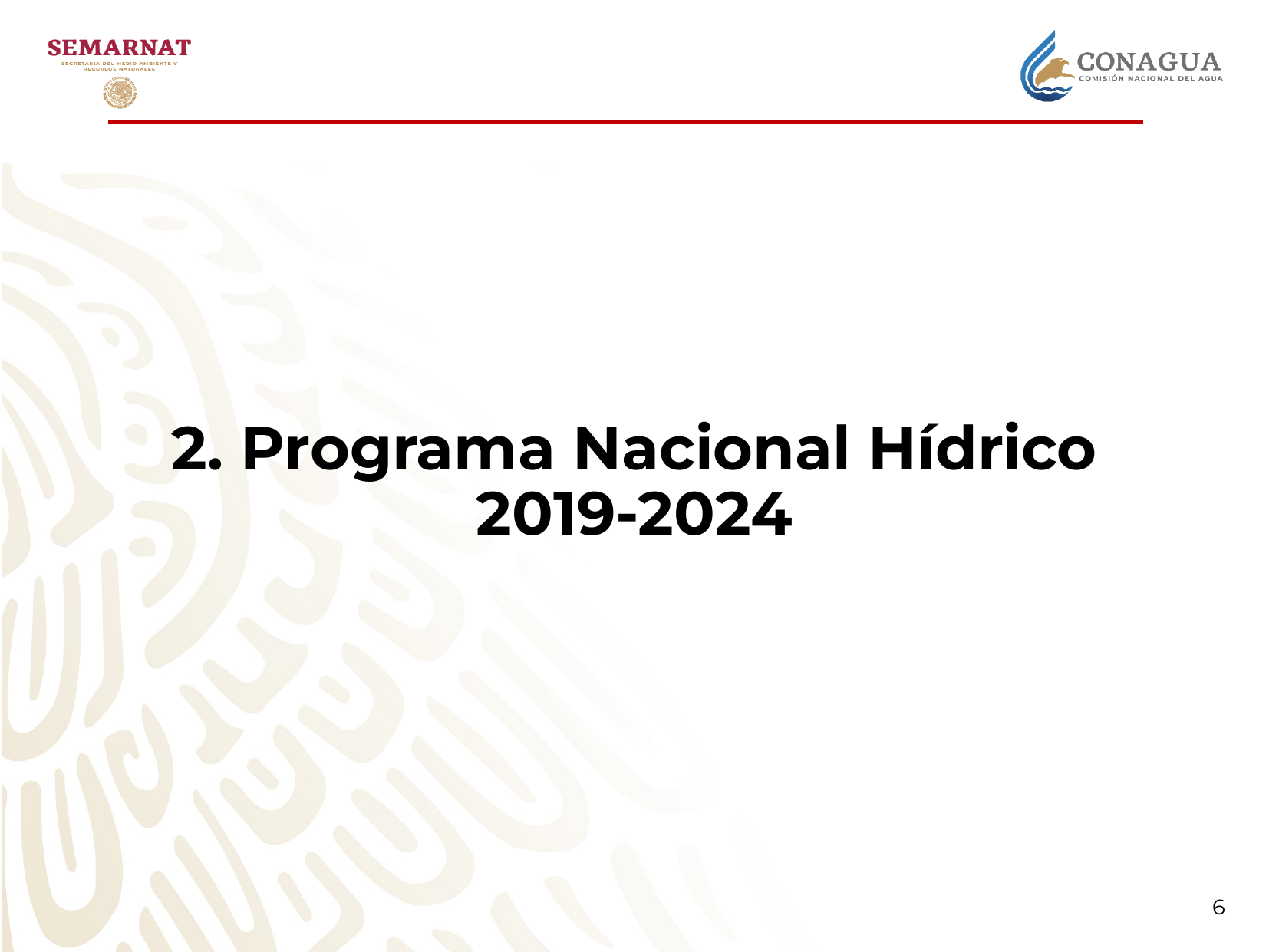

# 2. Programa Nacional Hídrico 2019-2024

6